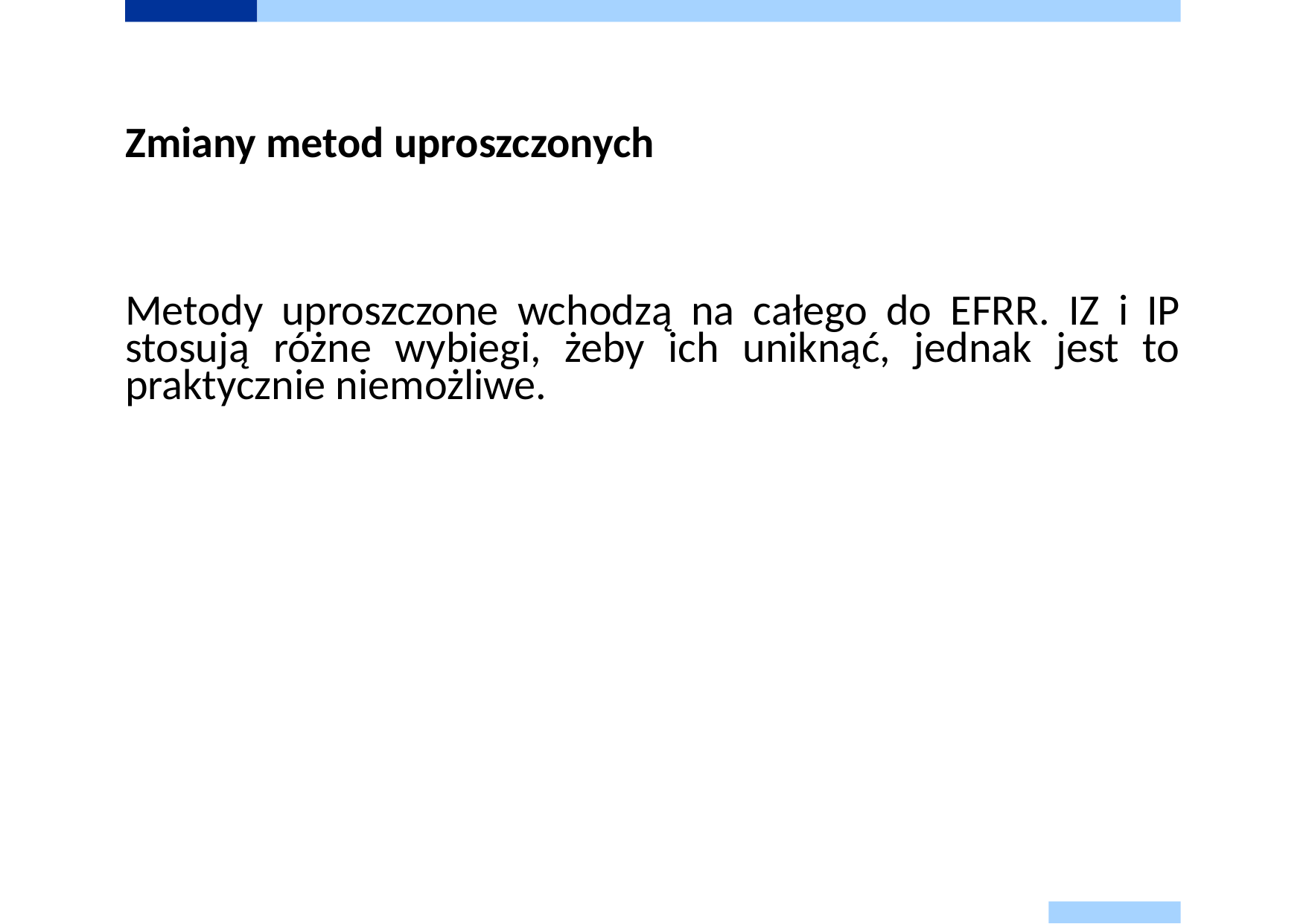

# Zmiany metod uproszczonych

Metody uproszczone wchodzą na całego do EFRR. IZ i IP stosują różne wybiegi, żeby ich uniknąć, jednak jest to praktycznie niemożliwe.